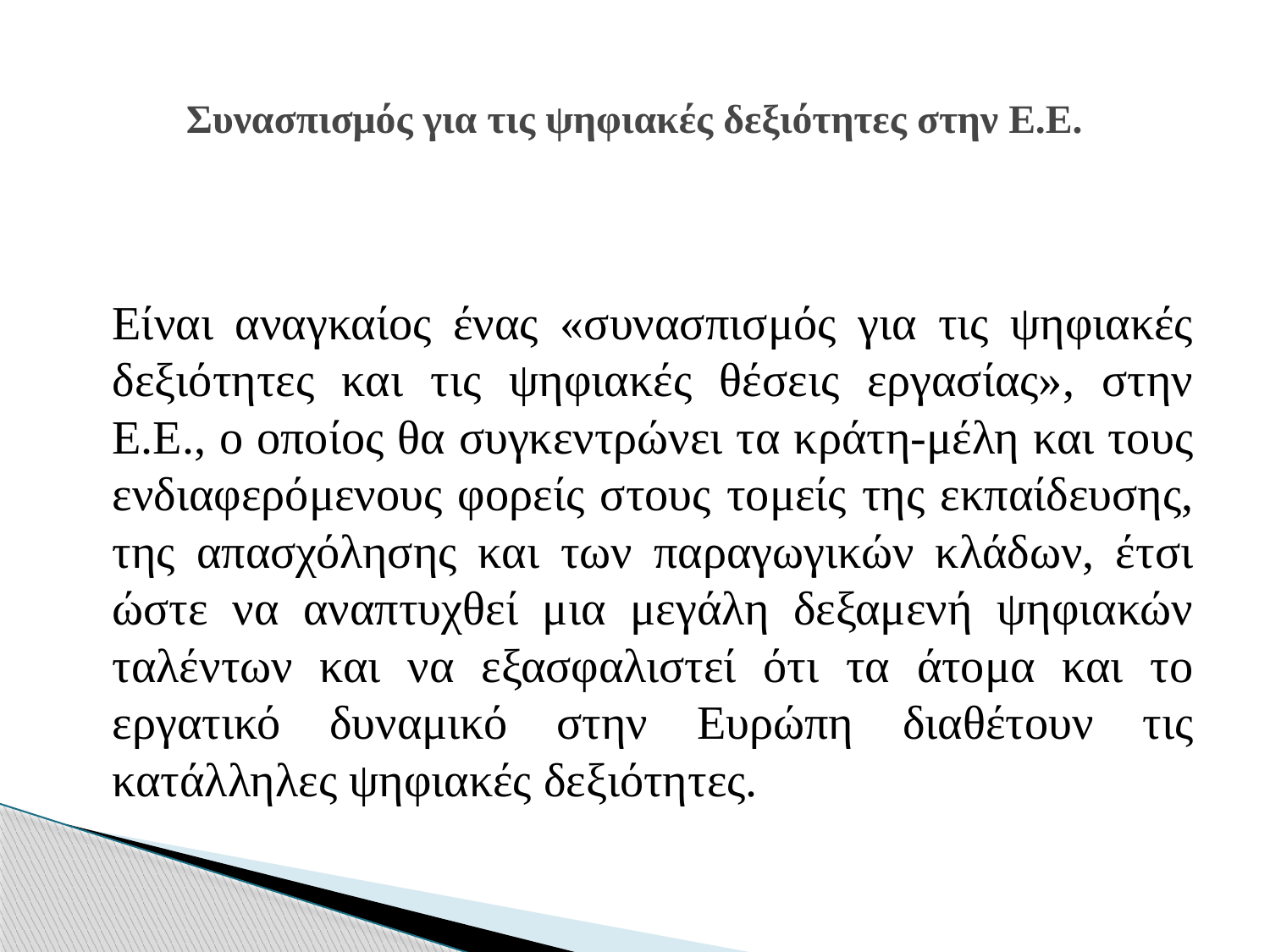

# Συνασπισμός για τις ψηφιακές δεξιότητες στην Ε.Ε.
Είναι αναγκαίος ένας «συνασπισμός για τις ψηφιακές δεξιότητες και τις ψηφιακές θέσεις εργασίας», στην Ε.Ε., ο οποίος θα συγκεντρώνει τα κράτη-μέλη και τους ενδιαφερόμενους φορείς στους τομείς της εκπαίδευσης, της απασχόλησης και των παραγωγικών κλάδων, έτσι ώστε να αναπτυχθεί μια μεγάλη δεξαμενή ψηφιακών ταλέντων και να εξασφαλιστεί ότι τα άτομα και το εργατικό δυναμικό στην Ευρώπη διαθέτουν τις κατάλληλες ψηφιακές δεξιότητες.